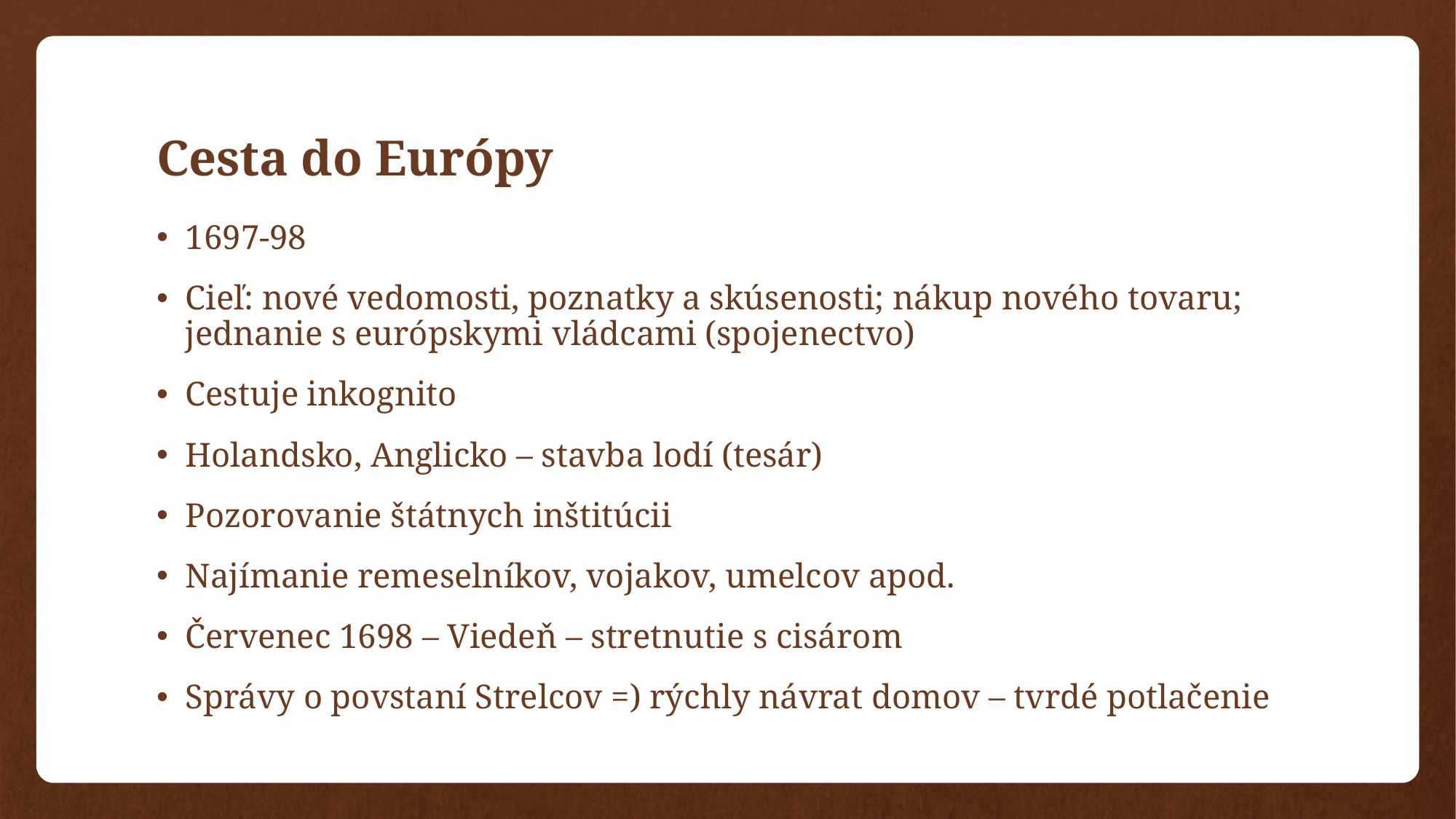

# Cesta do Európy
1697-98
Cieľ: nové vedomosti, poznatky a skúsenosti; nákup nového tovaru; jednanie s európskymi vládcami (spojenectvo)
Cestuje inkognito
Holandsko, Anglicko – stavba lodí (tesár)
Pozorovanie štátnych inštitúcii
Najímanie remeselníkov, vojakov, umelcov apod.
Červenec 1698 – Viedeň – stretnutie s cisárom
Správy o povstaní Strelcov =) rýchly návrat domov – tvrdé potlačenie